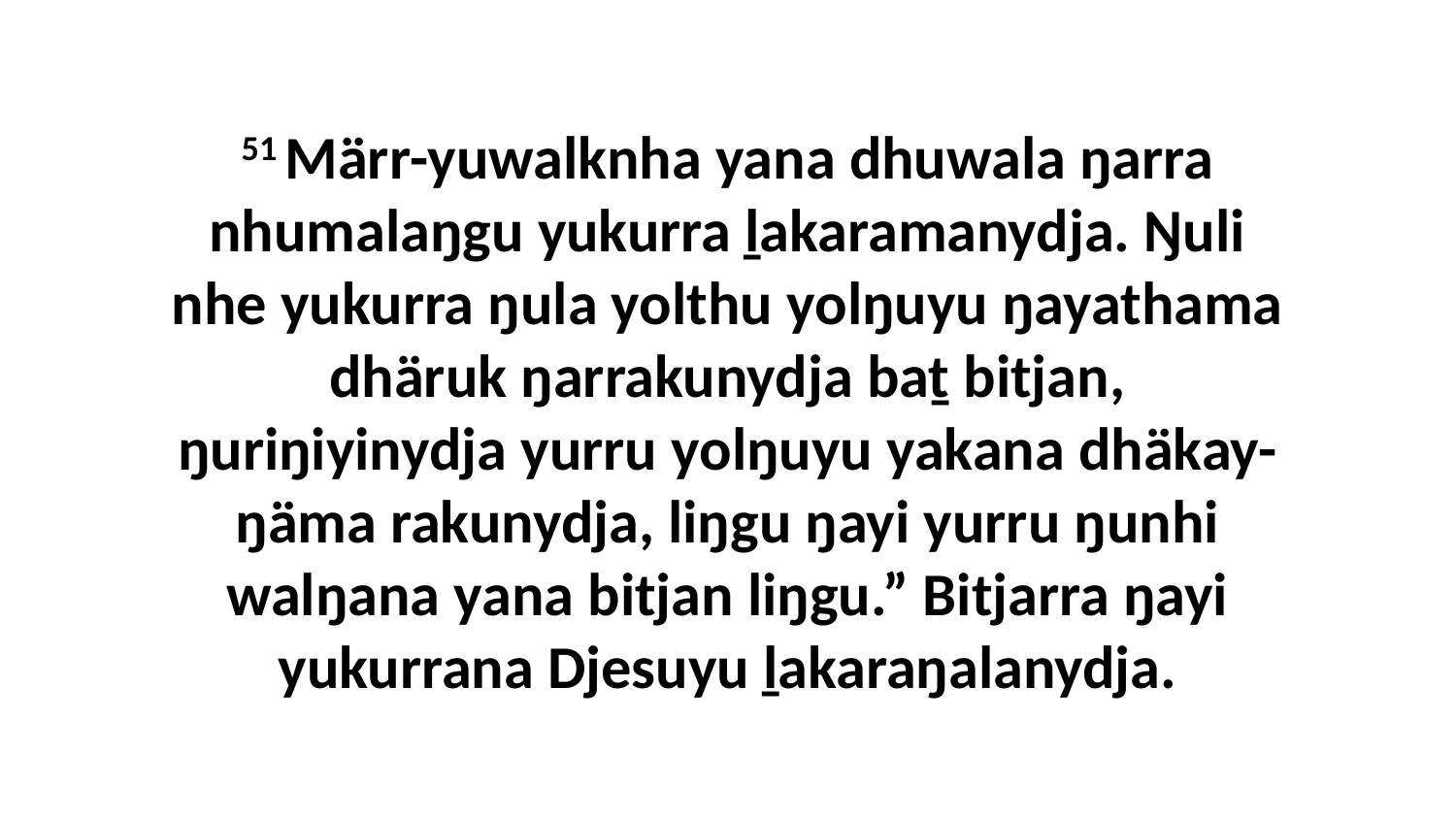

51 Märr-yuwalknha yana dhuwala ŋarra nhumalaŋgu yukurra ḻakaramanydja. Ŋuli nhe yukurra ŋula yolthu yolŋuyu ŋayathama dhäruk ŋarrakunydja baṯ bitjan, ŋuriŋiyinydja yurru yolŋuyu yakana dhäkay-ŋäma rakunydja, liŋgu ŋayi yurru ŋunhi walŋana yana bitjan liŋgu.” Bitjarra ŋayi yukurrana Djesuyu ḻakaraŋalanydja.